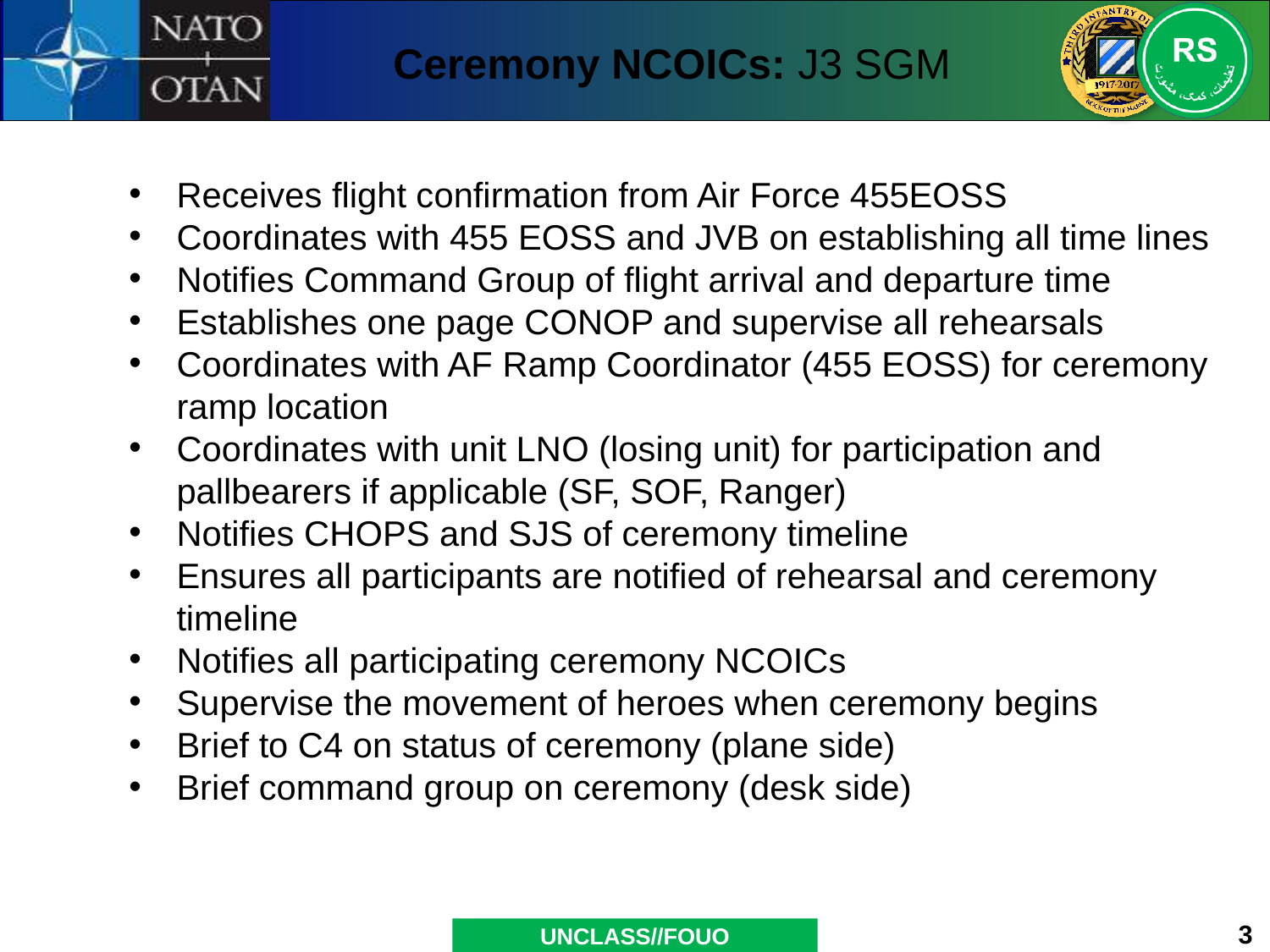

Ceremony NCOICs: J3 SGM
Receives flight confirmation from Air Force 455EOSS
Coordinates with 455 EOSS and JVB on establishing all time lines
Notifies Command Group of flight arrival and departure time
Establishes one page CONOP and supervise all rehearsals
Coordinates with AF Ramp Coordinator (455 EOSS) for ceremony ramp location
Coordinates with unit LNO (losing unit) for participation and    pallbearers if applicable (SF, SOF, Ranger)
Notifies CHOPS and SJS of ceremony timeline
Ensures all participants are notified of rehearsal and ceremony timeline
Notifies all participating ceremony NCOICs
Supervise the movement of heroes when ceremony begins
Brief to C4 on status of ceremony (plane side)
Brief command group on ceremony (desk side)